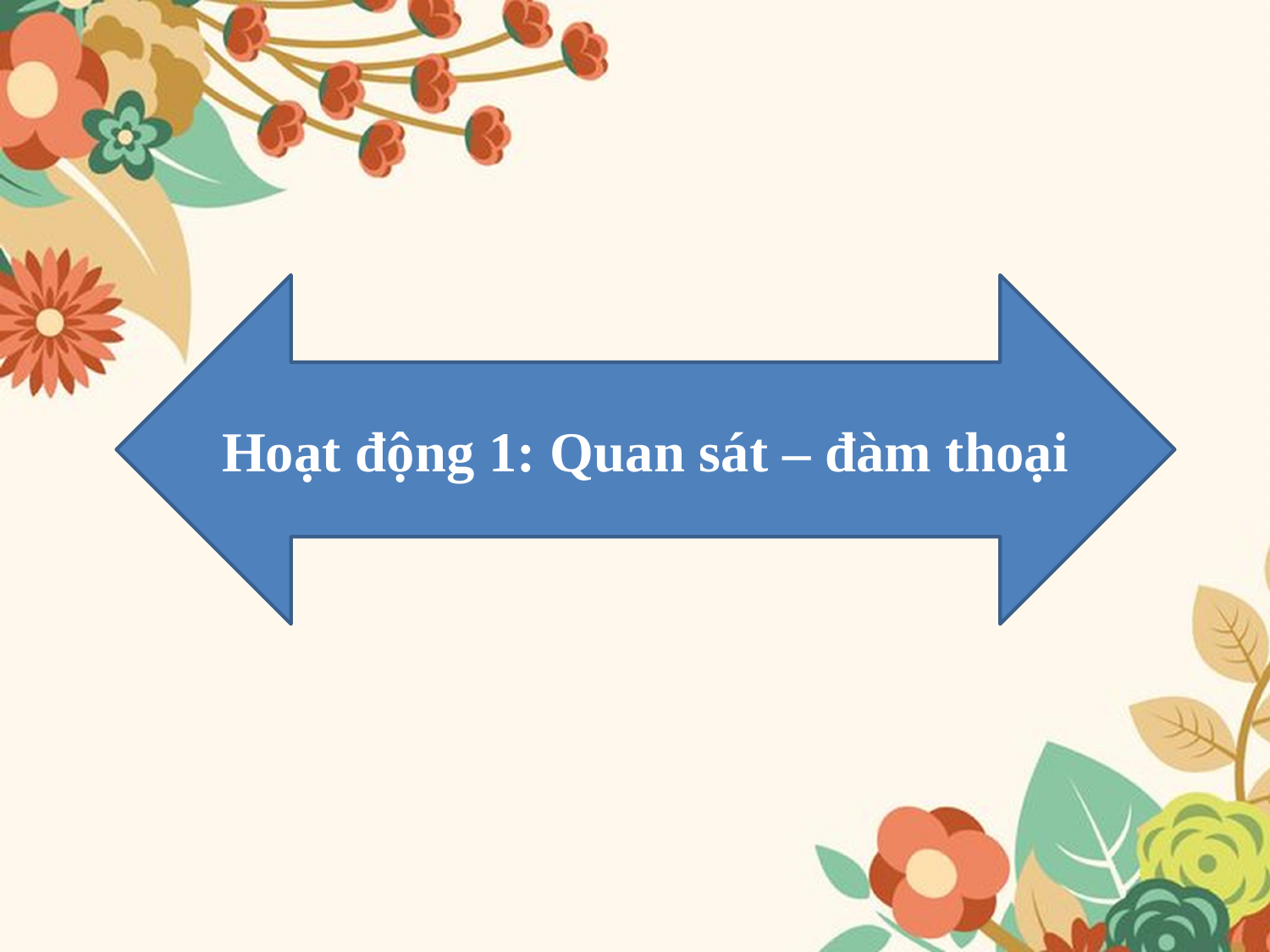

Hoạt động 1: Quan sát – đàm thoại